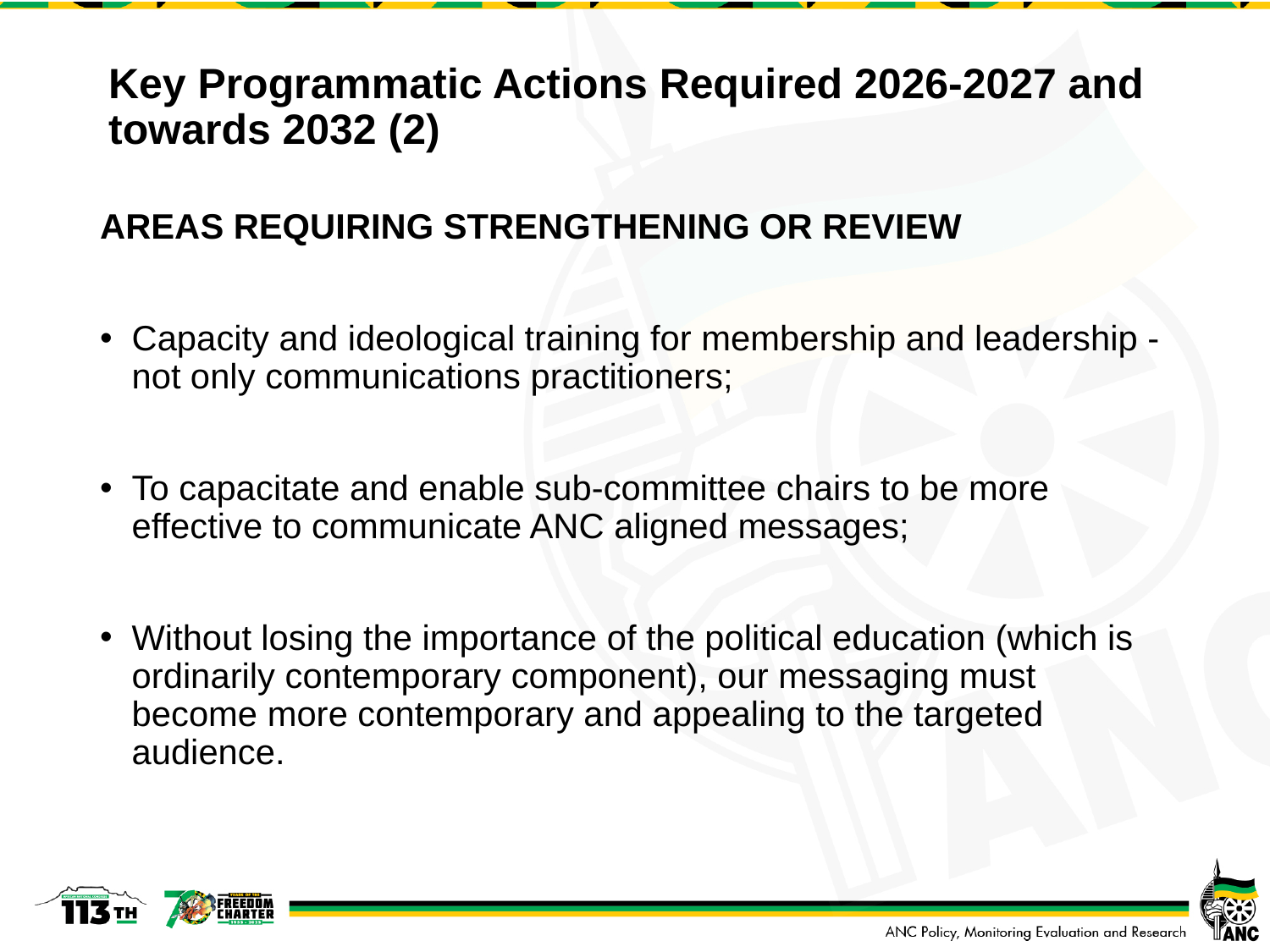

# Key Programmatic Actions Required 2026-2027 and towards 2032 (2)
AREAS REQUIRING STRENGTHENING OR REVIEW

Capacity and ideological training for membership and leadership - not only communications practitioners;

To capacitate and enable sub-committee chairs to be more effective to communicate ANC aligned messages;

Without losing the importance of the political education (which is ordinarily contemporary component), our messaging must become more contemporary and appealing to the targeted audience.